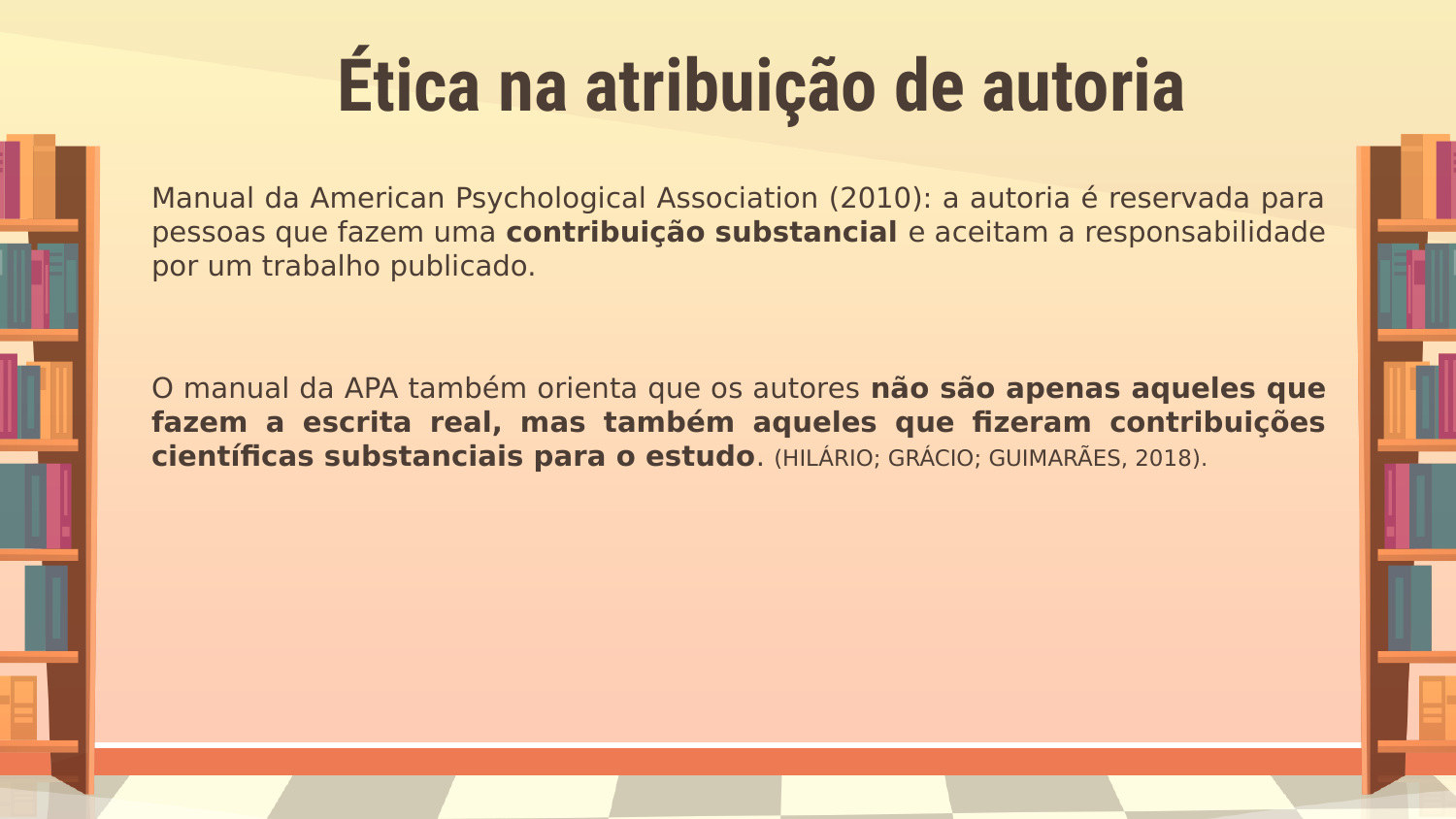

# Ética na atribuição de autoria
Manual da American Psychological Association (2010): a autoria é reservada para pessoas que fazem uma contribuição substancial e aceitam a responsabilidade por um trabalho publicado.
O manual da APA também orienta que os autores não são apenas aqueles que fazem a escrita real, mas também aqueles que fizeram contribuições científicas substanciais para o estudo. (HILÁRIO; GRÁCIO; GUIMARÃES, 2018).